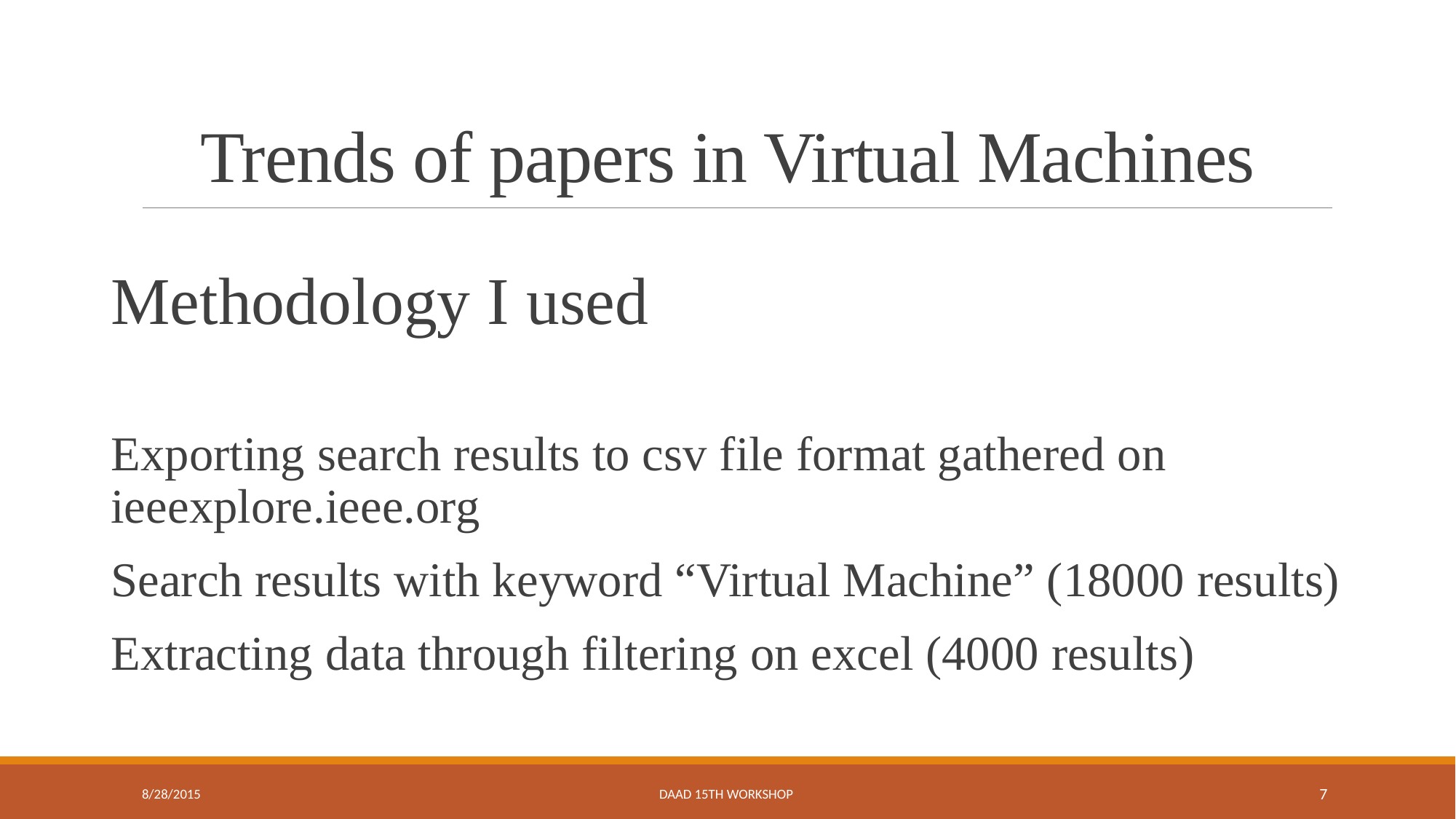

# Trends of papers in Virtual Machines
Methodology I used
Exporting search results to csv file format gathered on ieeexplore.ieee.org
Search results with keyword “Virtual Machine” (18000 results)
Extracting data through filtering on excel (4000 results)

8/28/2015
DAAD 15th Workshop
7